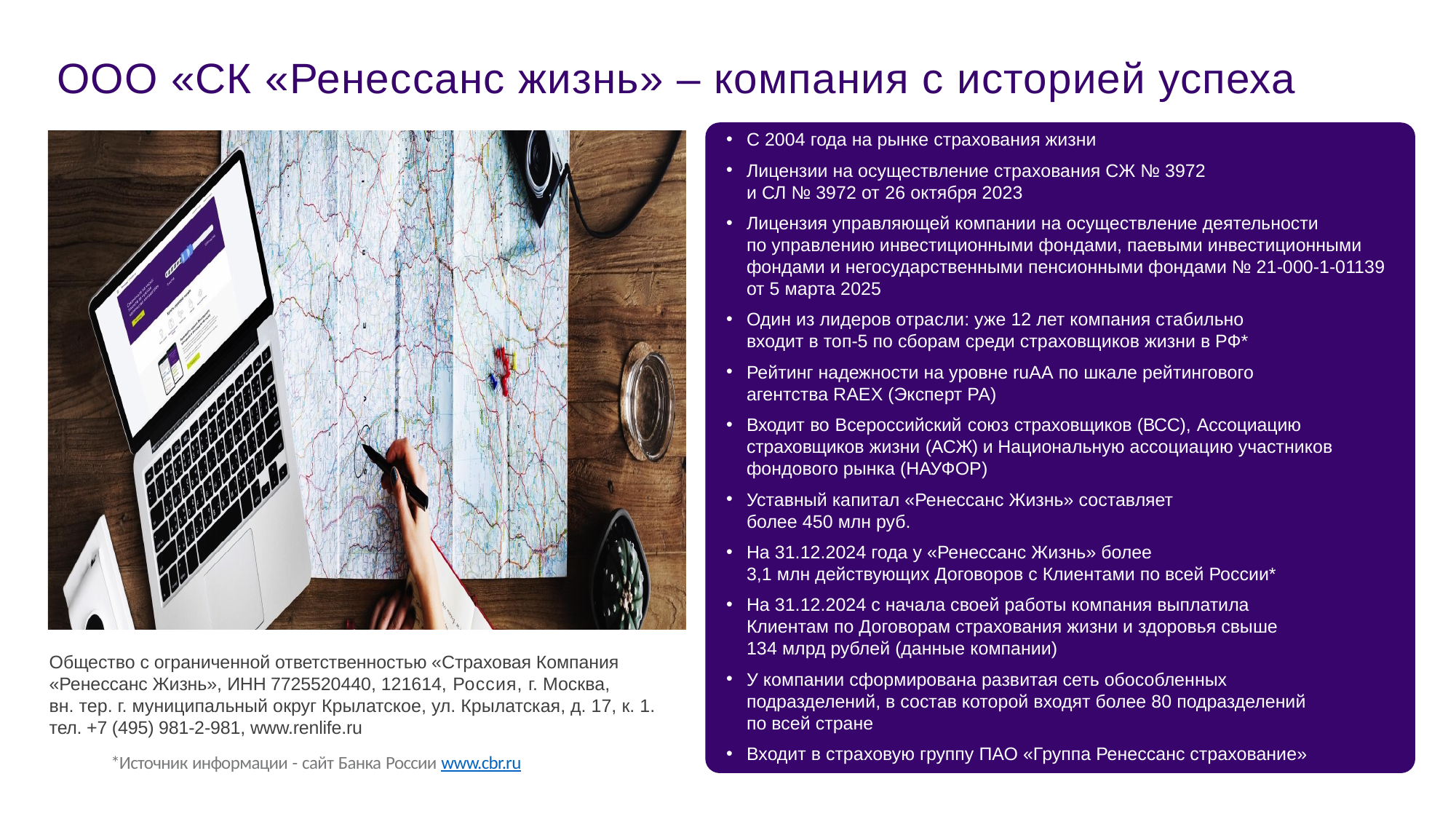

ООО «СК «Ренессанс жизнь» – компания с историей успеха
C 2004 года на рынке страхования жизни
Лицензии на осуществление страхования СЖ № 3972
и СЛ № 3972 от 26 октября 2023
Лицензия управляющей компании на осуществление деятельности             по управлению инвестиционными фондами, паевыми инвестиционными фондами и негосударственными пенсионными фондами № 21-000-1-01139 от 5 марта 2025
Один из лидеров отрасли: уже 12 лет компания стабильно
входит в топ-5 по сборам среди страховщиков жизни в РФ*
Рейтинг надежности на уровне ruАА по шкале рейтингового
агентства RAEX (Эксперт РА)
Входит во Всероссийский союз страховщиков (ВСС), Ассоциацию страховщиков жизни (АСЖ) и Национальную ассоциацию участников фондового рынка (НАУФОР)
Уставный капитал «Ренессанс Жизнь» составляет
более 450 млн руб.
На 31.12.2024 года у «Ренессанс Жизнь» более
3,1 млн действующих Договоров с Клиентами по всей России*
На 31.12.2024 с начала своей работы компания выплатила
Клиентам по Договорам страхования жизни и здоровья свыше
134 млрд рублей (данные компании)
У компании сформирована развитая сеть обособленных
подразделений, в состав которой входят более 80 подразделений
по всей стране
Входит в страховую группу ПАО «Группа Ренессанс страхование»

Общество с ограниченной ответственностью «Страховая Компания
«Ренессанс Жизнь», ИНН 7725520440, 121614, Россия, г. Москва,
вн. тер. г. муниципальный округ Крылатское, ул. Крылатская, д. 17, к. 1.
тел. +7 (495) 981-2-981, www.renlife.ru

*Источник информации - сайт Банка России www.cbr.ru